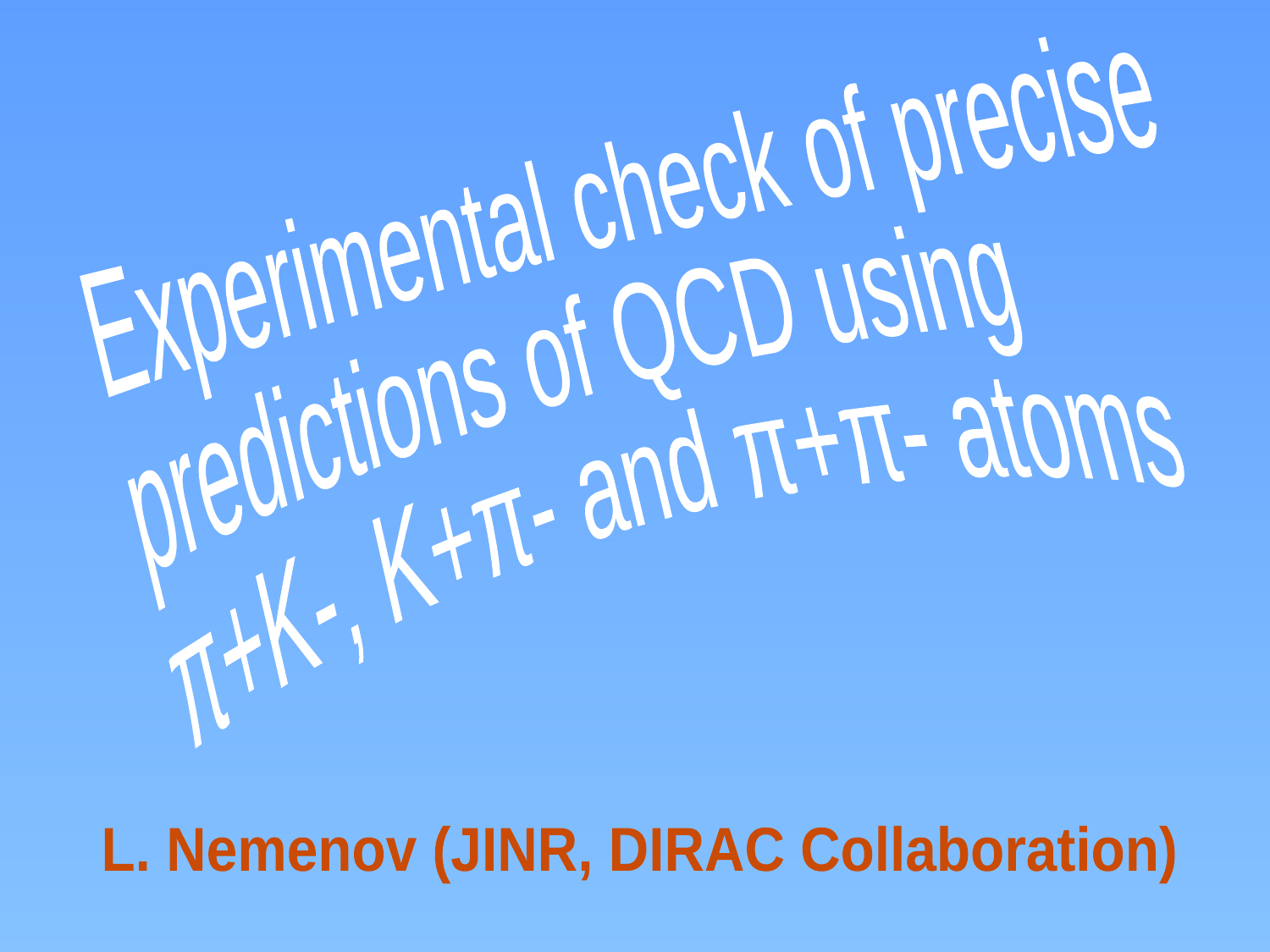

Experimental check of precise
predictions of QCD using
π+K-, K+π- and π+π- atoms
L. Nemenov (JINR, DIRAC Collaboration)